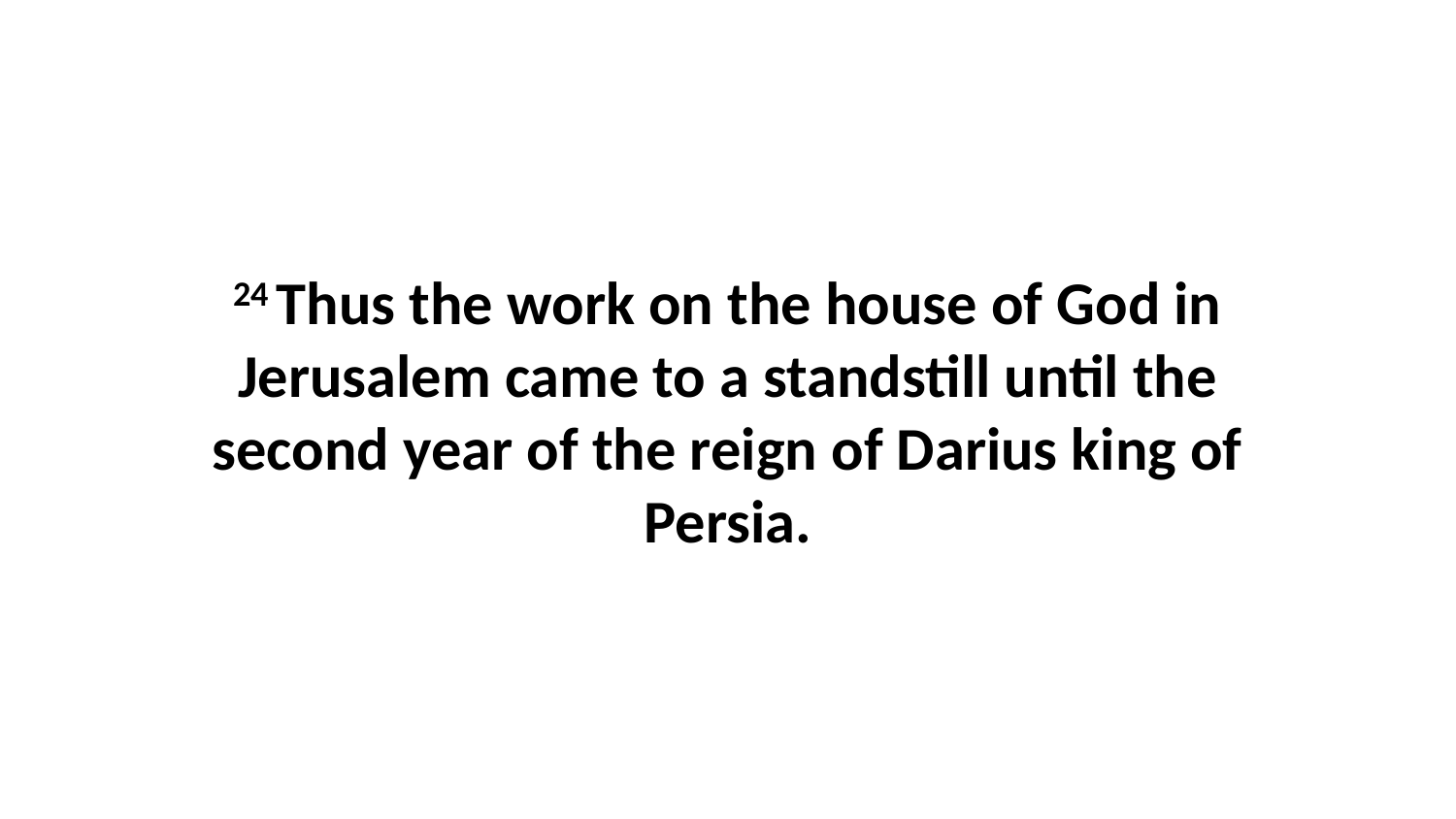

24 Thus the work on the house of God in Jerusalem came to a standstill until the second year of the reign of Darius king of Persia.